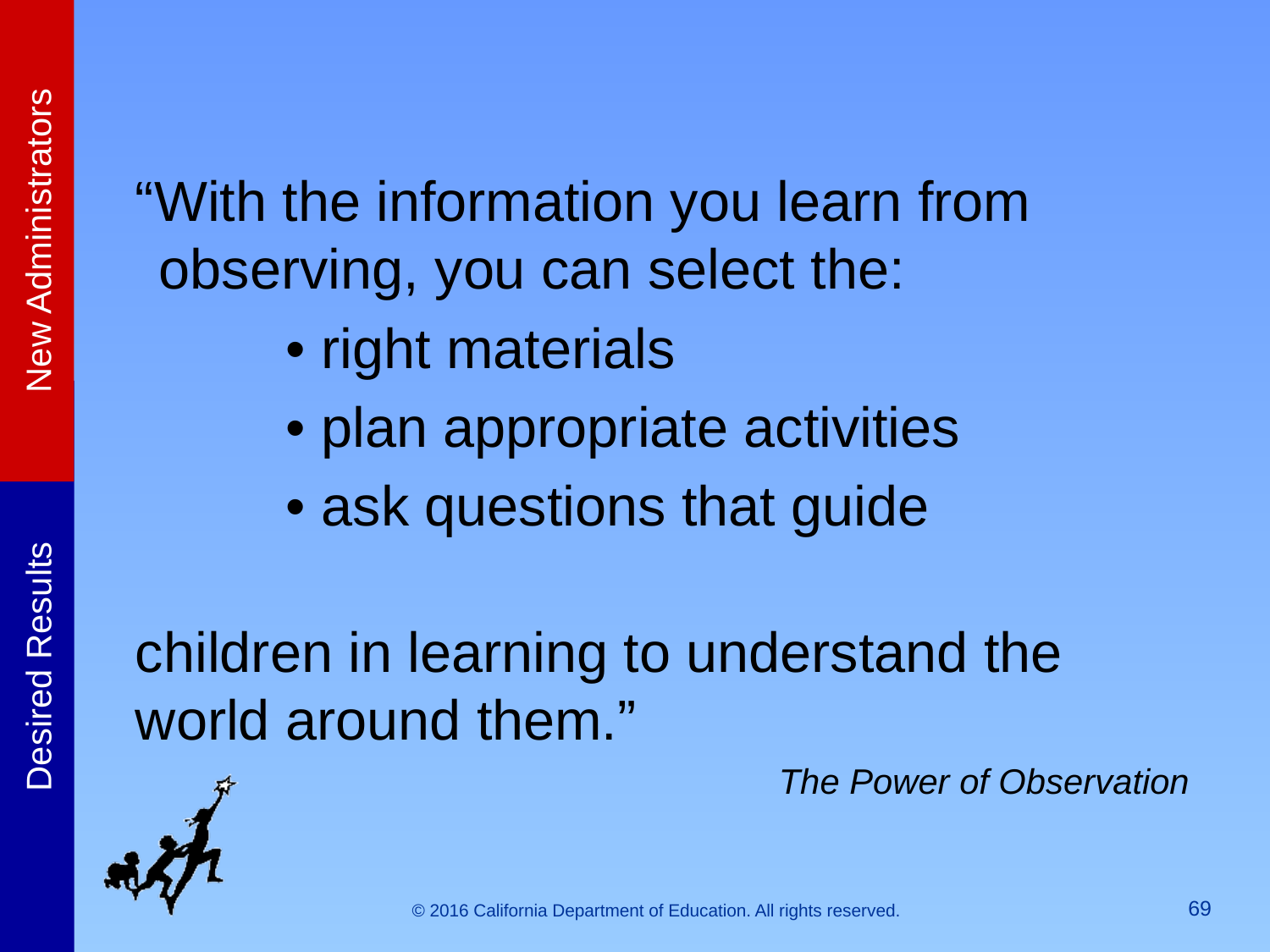

“With the information you learn from observing, you can select the:
		• right materials
		• plan appropriate activities
		• ask questions that guide
children in learning to understand the world around them.”
The Power of Observation

69